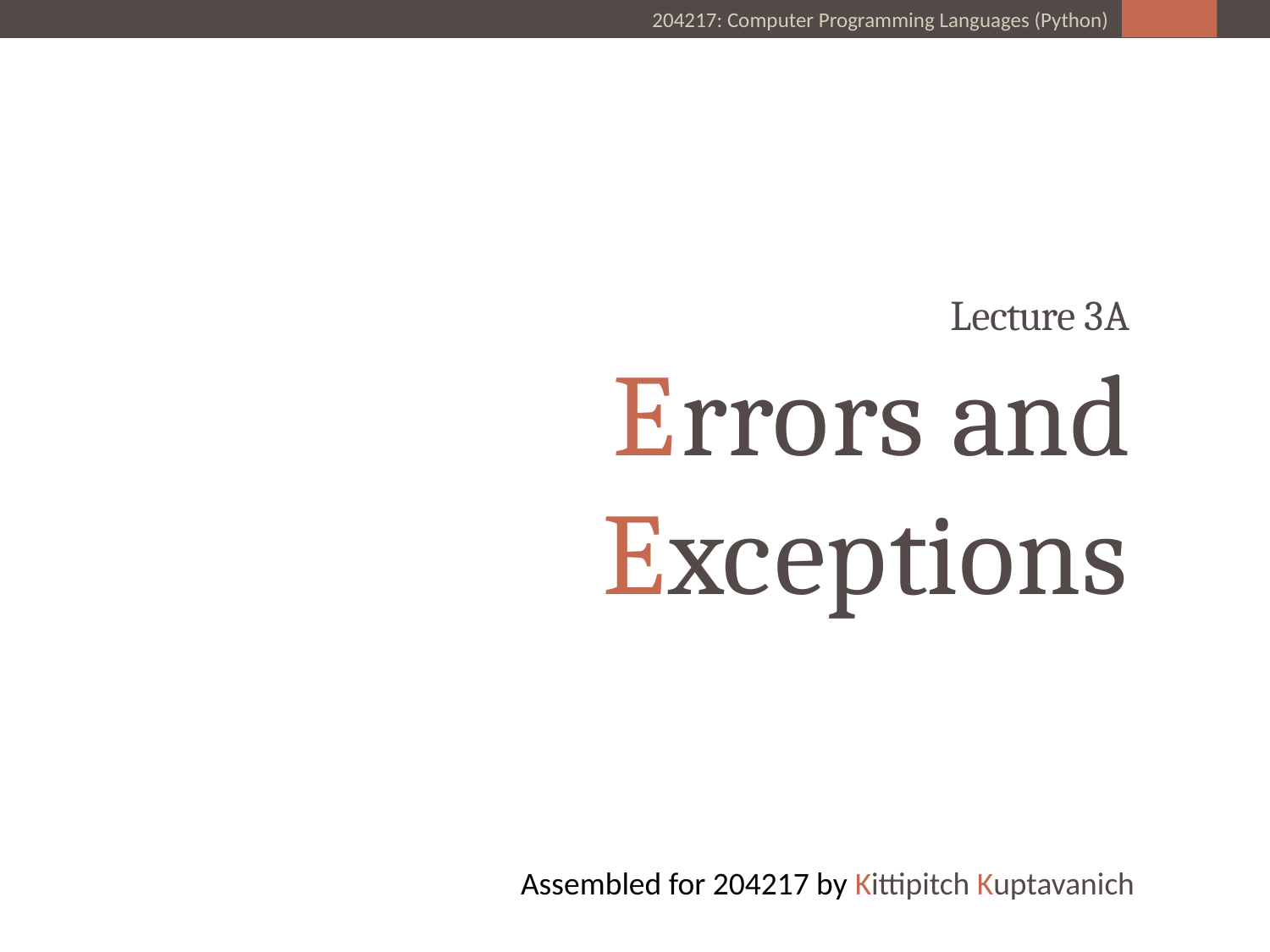

# Lecture 3A Errors and Exceptions
Assembled for 204217 by Kittipitch Kuptavanich